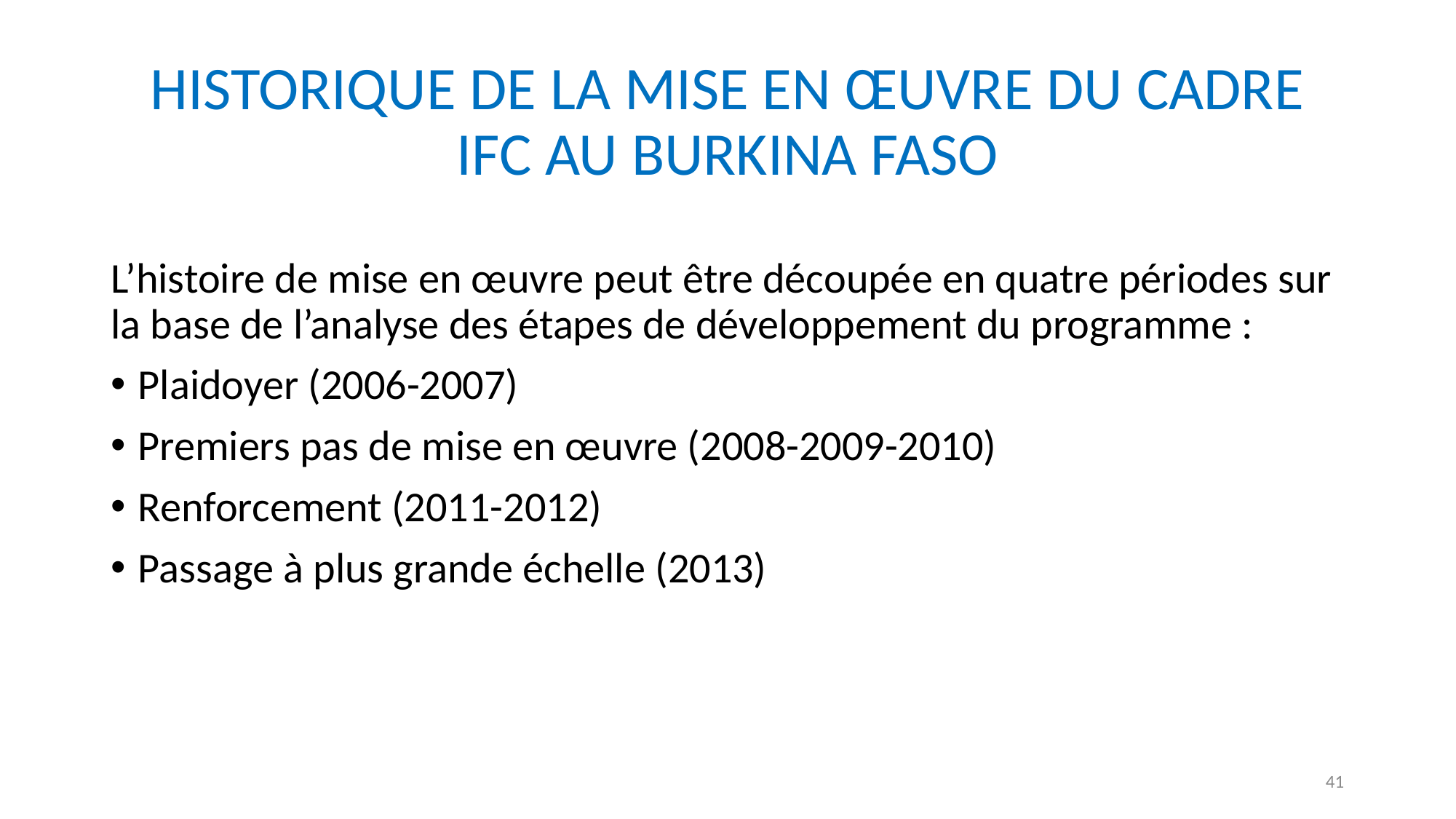

# HISTORIQUE DE LA MISE EN ŒUVRE DU CADRE IFC AU BURKINA FASO
L’histoire de mise en œuvre peut être découpée en quatre périodes sur la base de l’analyse des étapes de développement du programme :
Plaidoyer (2006-2007)
Premiers pas de mise en œuvre (2008-2009-2010)
Renforcement (2011-2012)
Passage à plus grande échelle (2013)
41